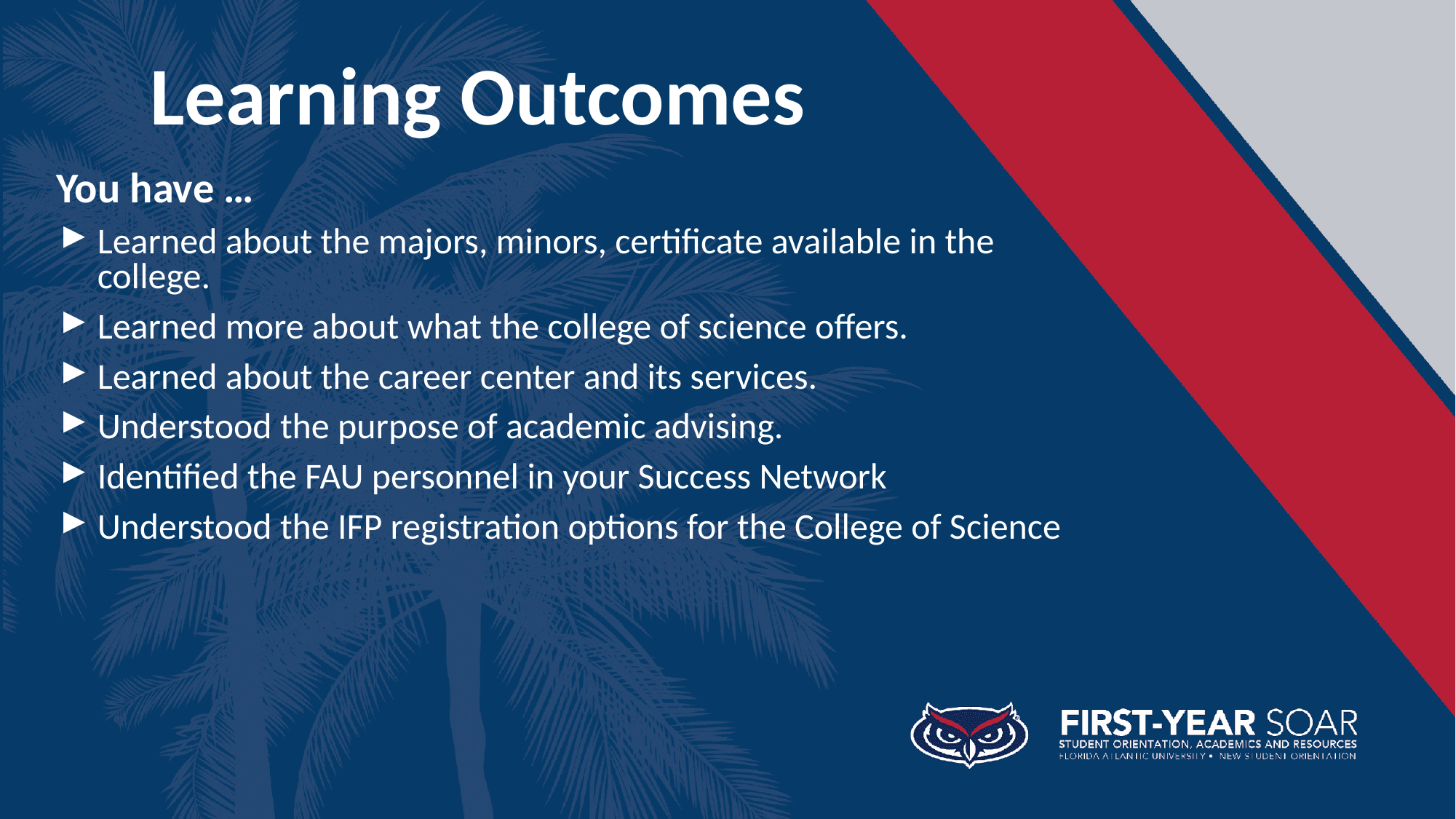

Learning Outcomes
You have …
Learned about the majors, minors, certificate available in the college.
Learned more about what the college of science offers.
Learned about the career center and its services.
Understood the purpose of academic advising.
Identified the FAU personnel in your Success Network
Understood the IFP registration options for the College of Science